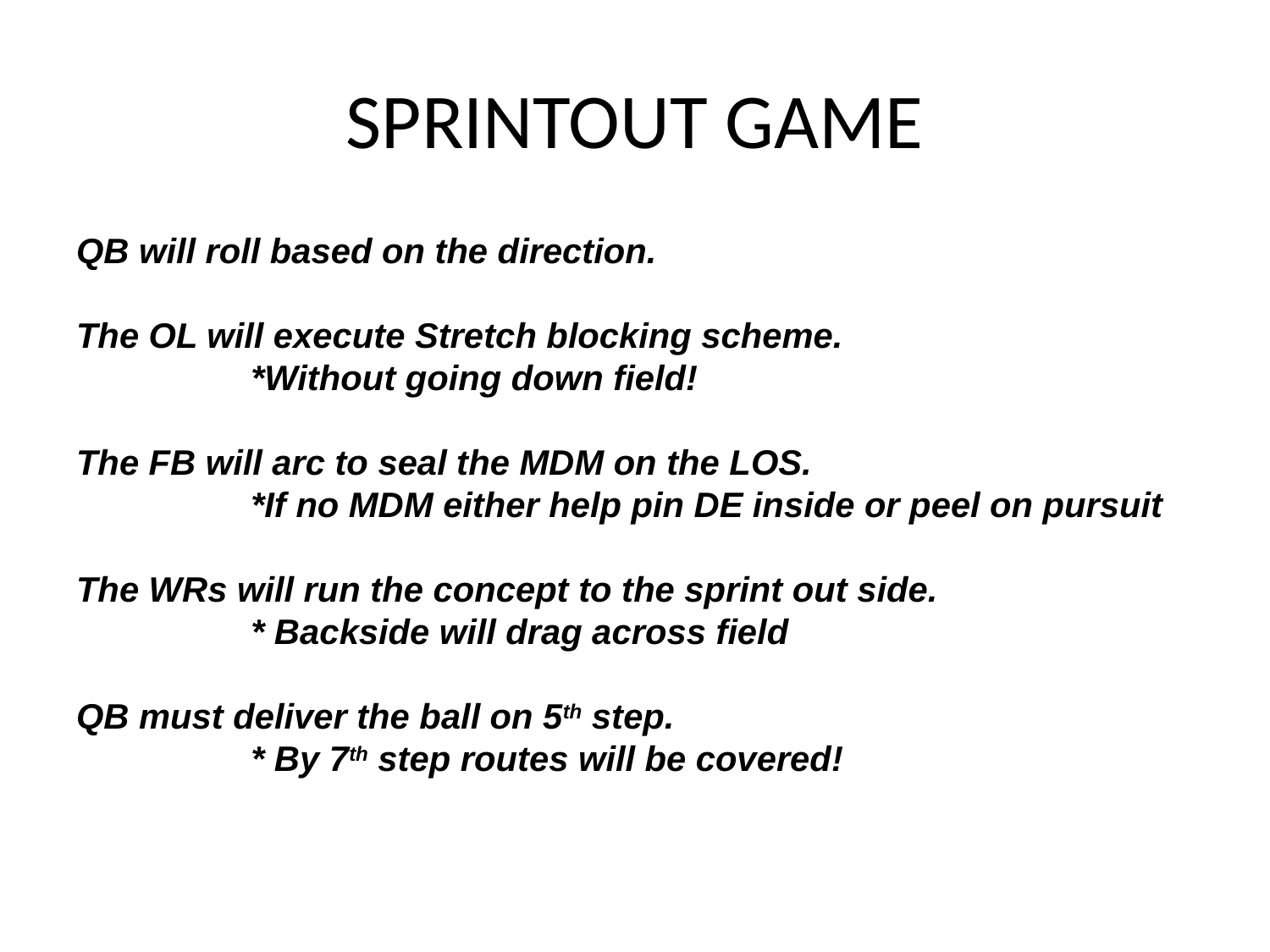

# SPRINTOUT GAME
QB will roll based on the direction.

The OL will execute Stretch blocking scheme.
		*Without going down field!

The FB will arc to seal the MDM on the LOS.
		*If no MDM either help pin DE inside or peel on pursuit

The WRs will run the concept to the sprint out side.
		* Backside will drag across field

QB must deliver the ball on 5th step.
		* By 7th step routes will be covered!